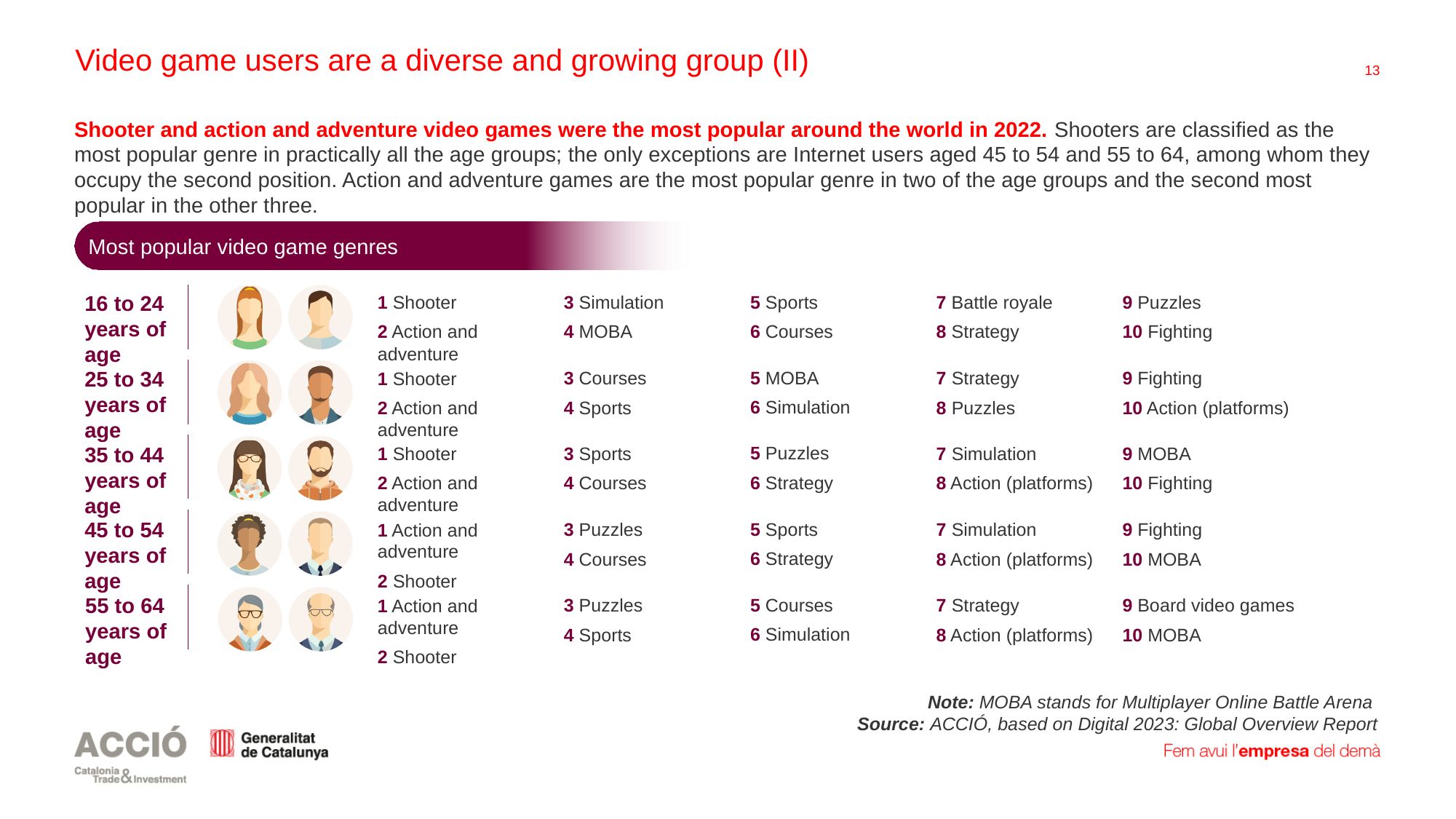

# Video game users are a diverse and growing group (II)
Shooter and action and adventure video games were the most popular around the world in 2022. Shooters are classified as the most popular genre in practically all the age groups; the only exceptions are Internet users aged 45 to 54 and 55 to 64, among whom they occupy the second position. Action and adventure games are the most popular genre in two of the age groups and the second most popular in the other three.
Most popular video game genres
16 to 24 years of age

5 Sports
6 Courses
7 Battle royale
8 Strategy
3 Simulation
4 MOBA
9 Puzzles
10 Fighting
1 Shooter
2 Action and adventure
25 to 34 years of age
5 MOBA
6 Simulation
7 Strategy
8 Puzzles
3 Courses
4 Sports
9 Fighting
10 Action (platforms)
1 Shooter
2 Action and adventure
35 to 44 years of age
5 Puzzles
6 Strategy
7 Simulation
8 Action (platforms)
3 Sports
4 Courses
9 MOBA
10 Fighting
1 Shooter
2 Action and adventure
45 to 54 years of age
5 Sports
6 Strategy
7 Simulation
8 Action (platforms)
3 Puzzles
4 Courses
9 Fighting
10 MOBA
1 Action and adventure
2 Shooter
55 to 64 years of age
5 Courses
6 Simulation
7 Strategy
8 Action (platforms)
3 Puzzles
4 Sports
9 Board video games
10 MOBA
1 Action and adventure
2 Shooter
Note: MOBA stands for Multiplayer Online Battle Arena
Source: ACCIÓ, based on Digital 2023: Global Overview Report